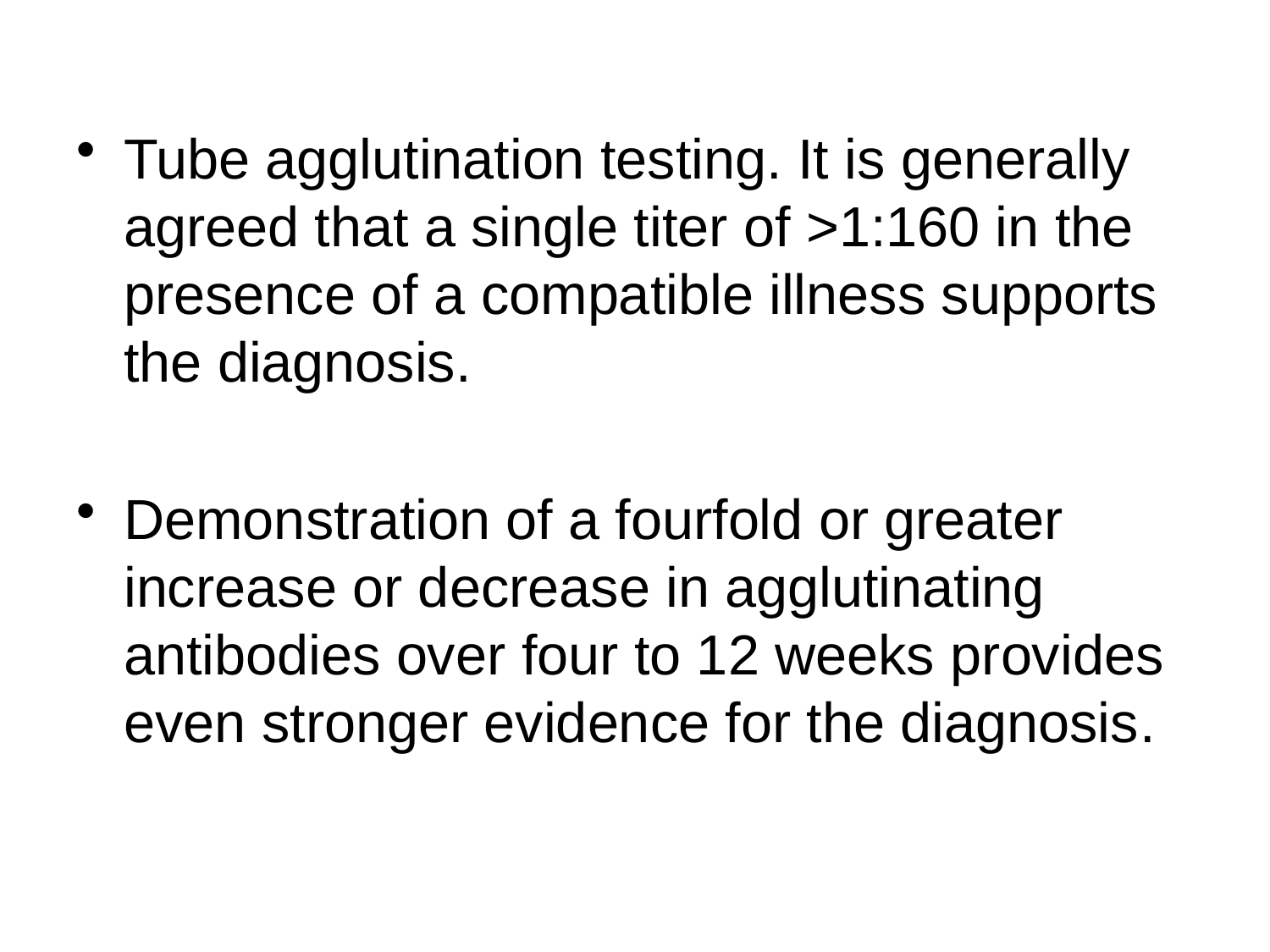

Tube agglutination testing. It is generally agreed that a single titer of >1:160 in the presence of a compatible illness supports the diagnosis.

Demonstration of a fourfold or greater increase or decrease in agglutinating antibodies over four to 12 weeks provides even stronger evidence for the diagnosis.